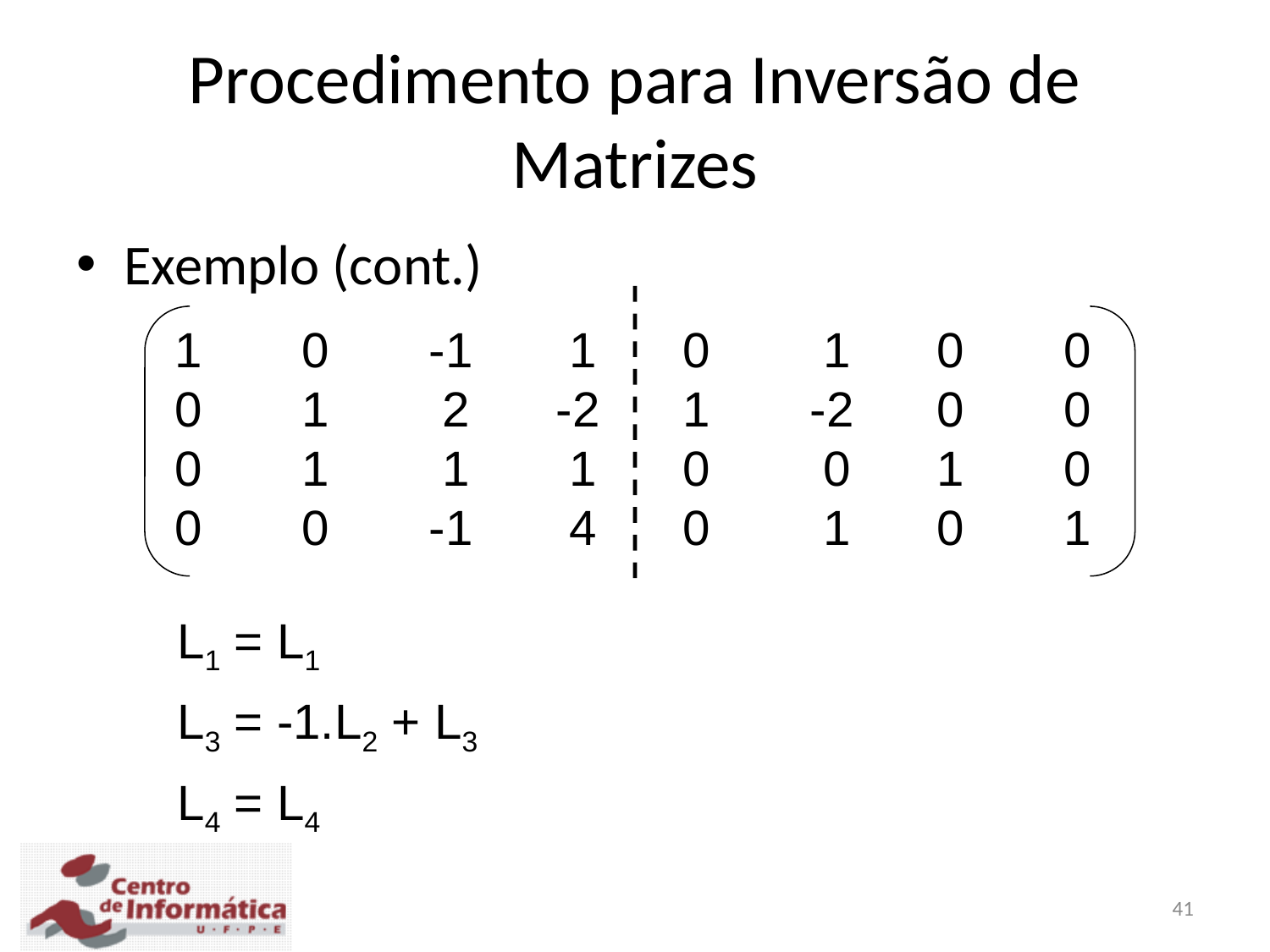

Procedimento para Inversão de Matrizes
Exemplo (cont.)

1	0	-1	 1	0	 1	0	0
0	1	 2	-2	1	-2	0	0
0	1	 1	 1	0	 0	1	0
0	0	-1	 4	0	 1	0	1
L1 = L1
L3 = -1.L2 + L3
L4 = L4
41